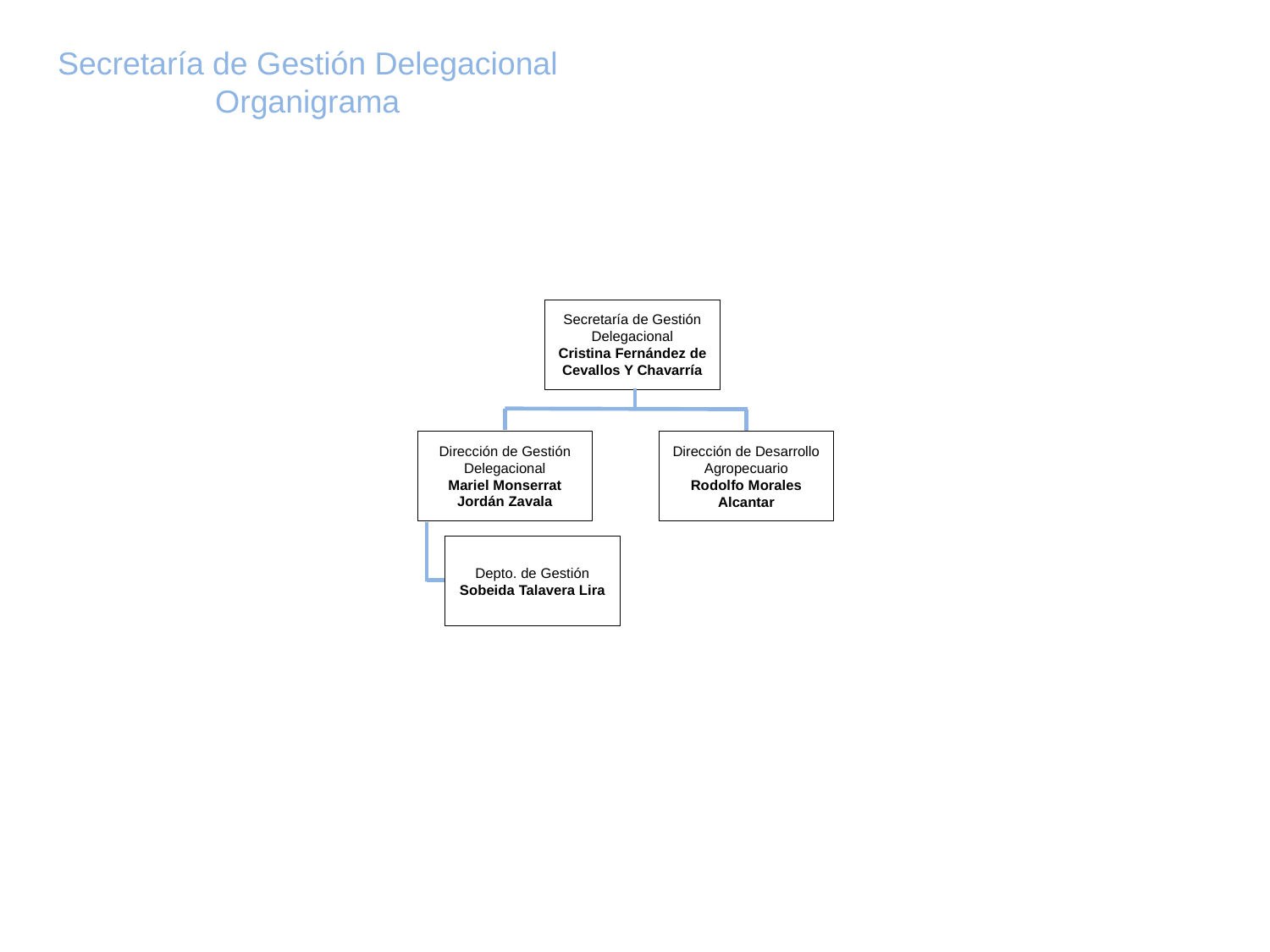

Secretaría de Gestión Delegacional
Organigrama
Secretaría de Gestión Delegacional
Cristina Fernández de Cevallos Y Chavarría
Dirección de Gestión Delegacional
Mariel Monserrat Jordán Zavala
Dirección de Desarrollo Agropecuario
Rodolfo Morales Alcantar
Depto. de Gestión
Sobeida Talavera Lira